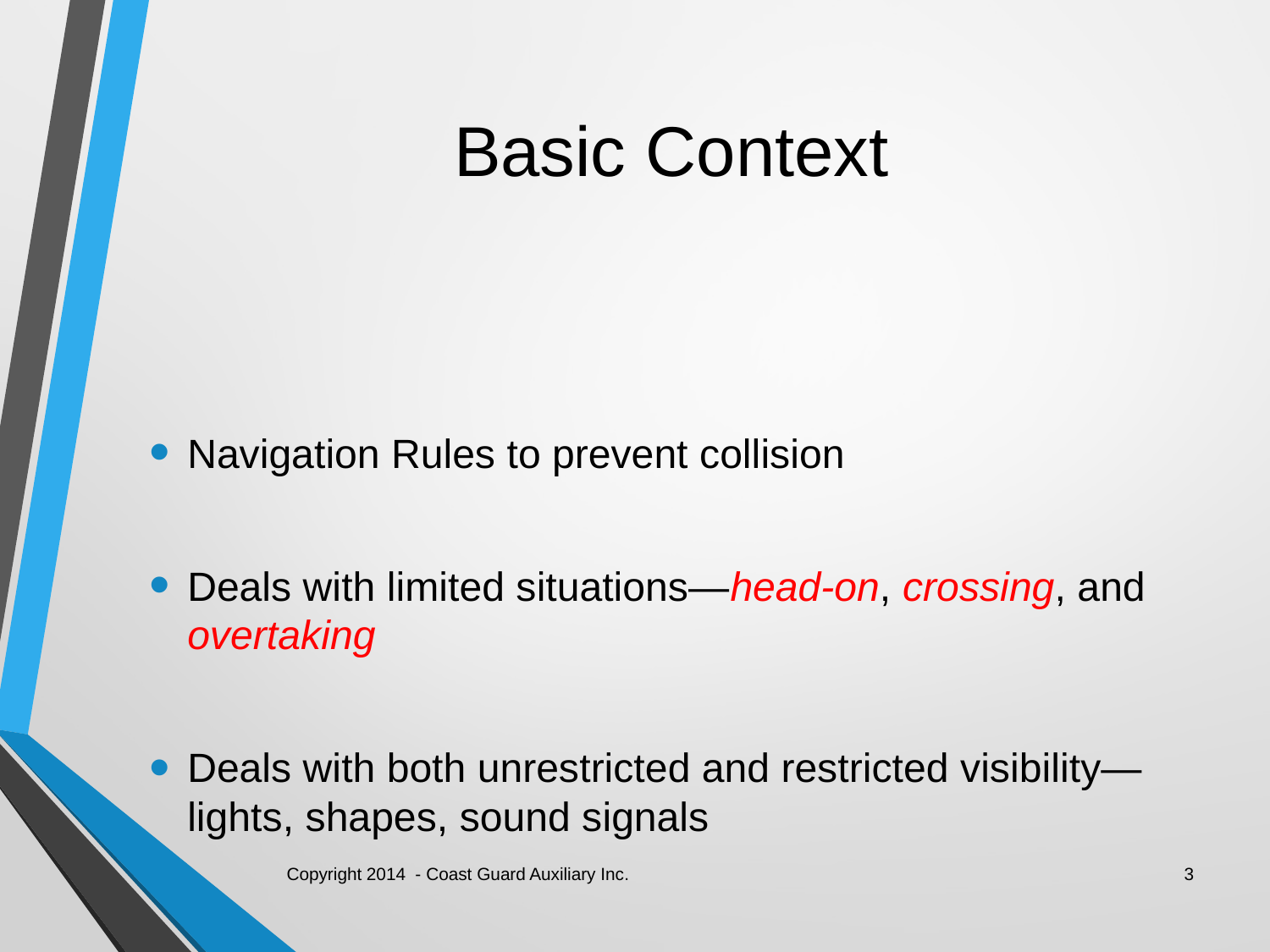

# Basic Context

Navigation Rules to prevent collision

Deals with limited situations—head-on, crossing, and overtaking

Deals with both unrestricted and restricted visibility—lights, shapes, sound signals

Copyright 2014  - Coast Guard Auxiliary Inc.
3